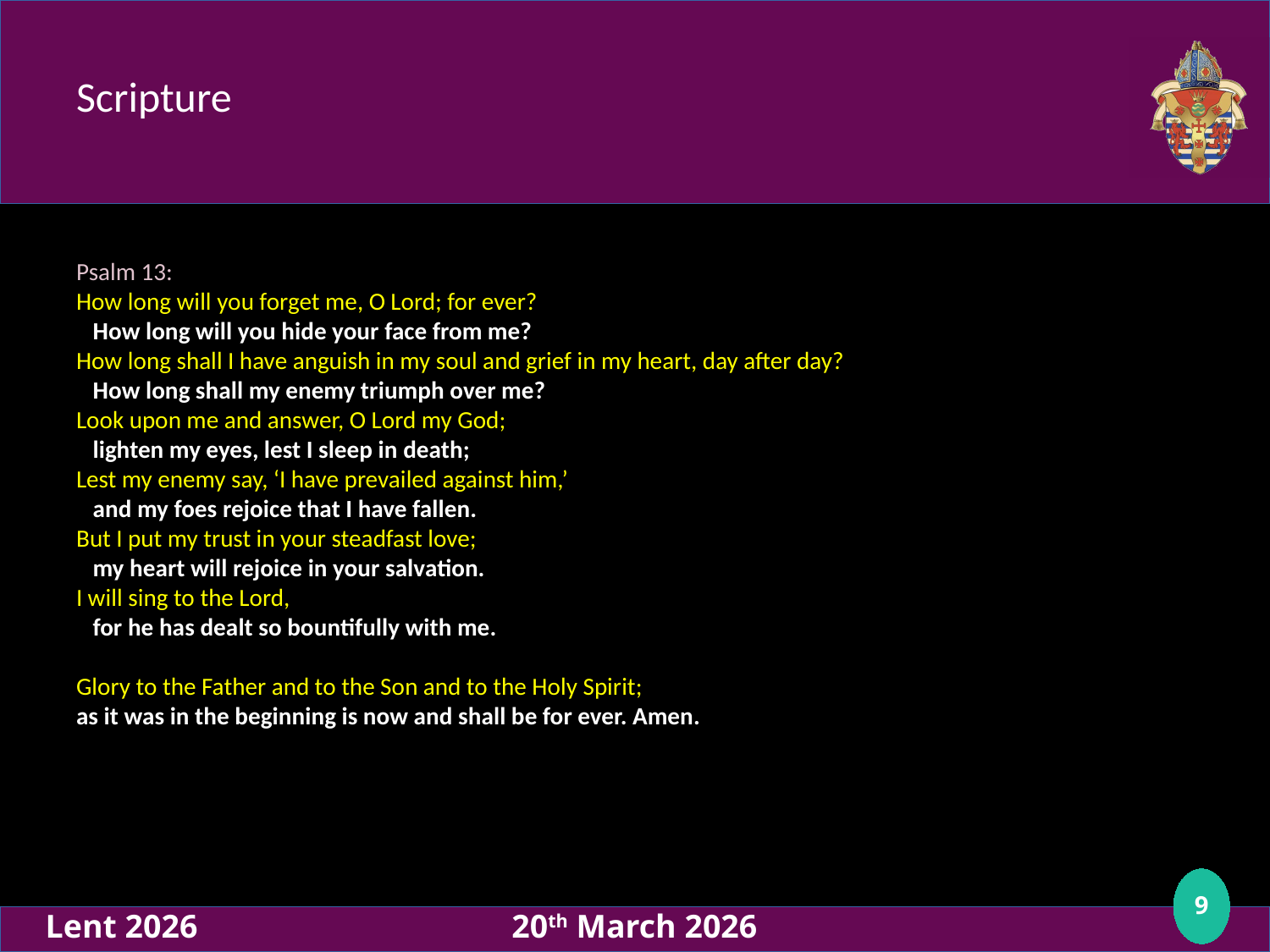

# Scripture
Psalm 13:
How long will you forget me, O Lord; for ever?
   How long will you hide your face from me?
How long shall I have anguish in my soul and grief in my heart, day after day?
   How long shall my enemy triumph over me?
Look upon me and answer, O Lord my God;
   lighten my eyes, lest I sleep in death;
Lest my enemy say, ‘I have prevailed against him,’
   and my foes rejoice that I have fallen.
But I put my trust in your steadfast love;
   my heart will rejoice in your salvation.
I will sing to the Lord,
   for he has dealt so bountifully with me.

Glory to the Father and to the Son and to the Holy Spirit;
as it was in the beginning is now and shall be for ever. Amen.